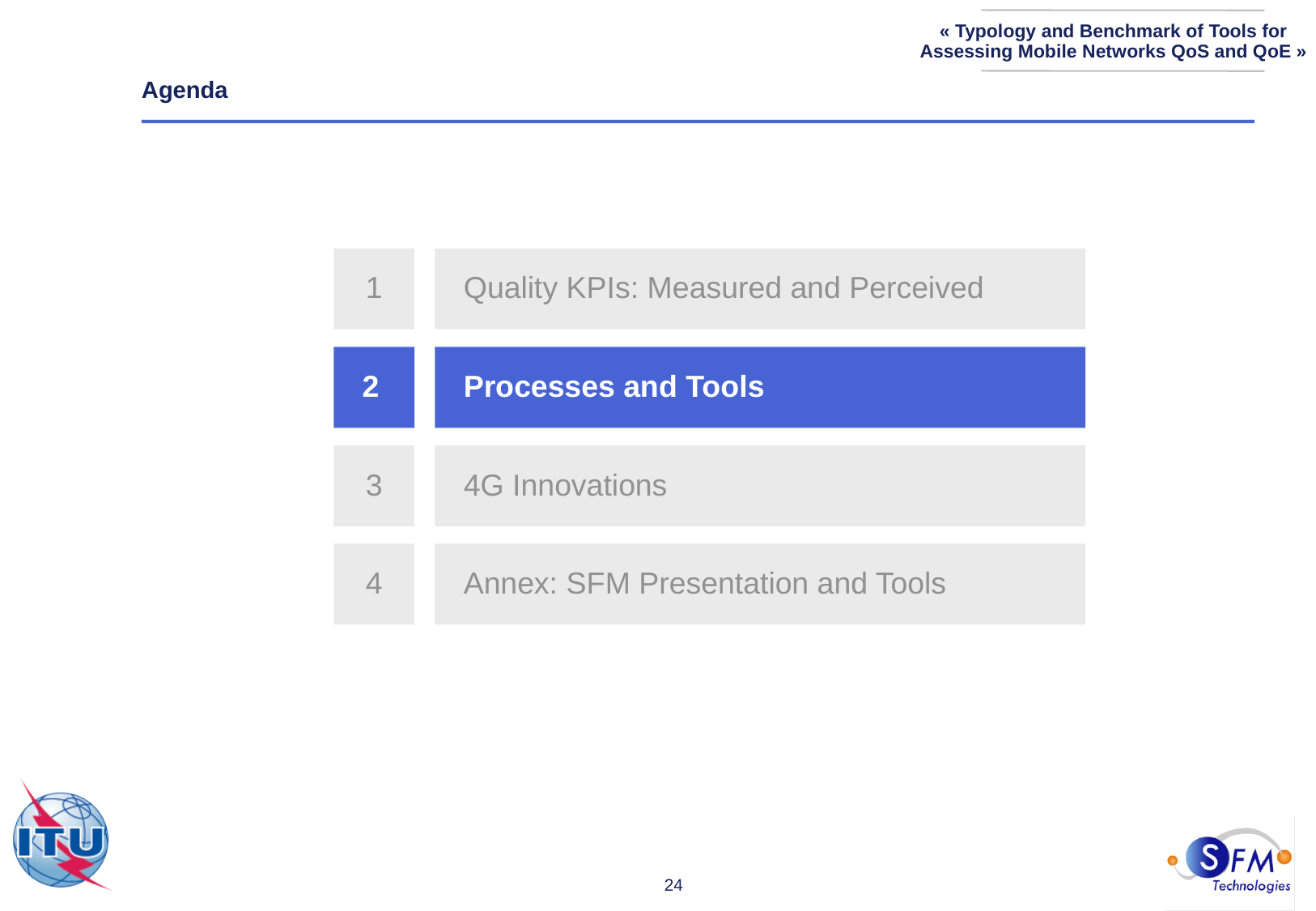

Agenda
1
Quality KPIs: Measured and Perceived
2
Processes and Tools
3
4G Innovations
4
Annex: SFM Presentation and Tools